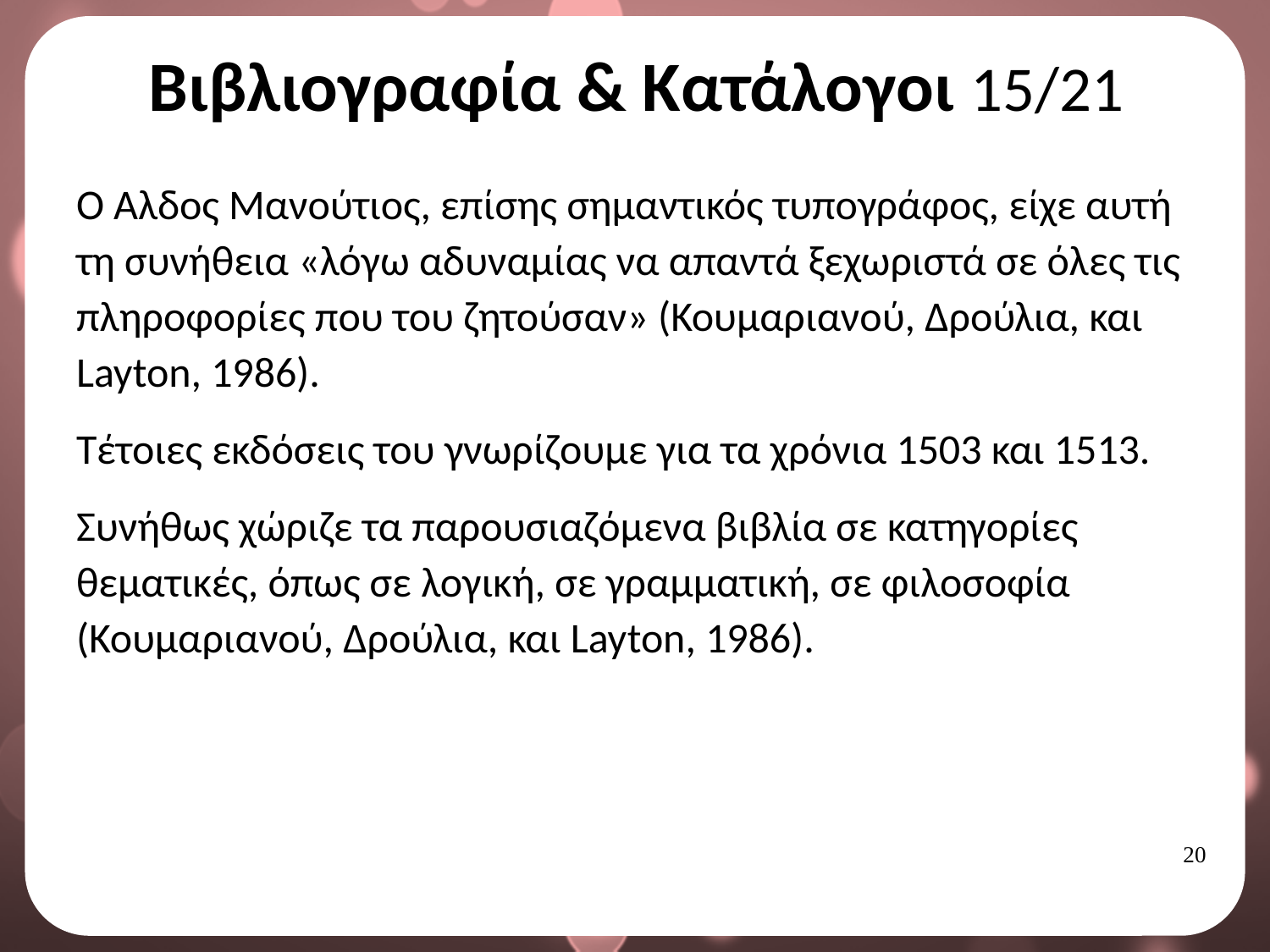

# Βιβλιογραφία & Κατάλογοι 15/21
Ο Άλδος Μανούτιος, επίσης σημαντικός τυπογράφος, είχε αυτή τη συνήθεια «λόγω αδυναμίας να απαντά ξεχωριστά σε όλες τις πληροφορίες που του ζητούσαν» (Κουμαριανού, Δρούλια, και Layton, 1986).
Τέτοιες εκδόσεις του γνωρίζουμε για τα χρόνια 1503 και 1513.
Συνήθως χώριζε τα παρουσιαζόμενα βιβλία σε κατηγορίες θεματικές, όπως σε λογική, σε γραμματική, σε φιλοσοφία (Κουμαριανού, Δρούλια, και Layton, 1986).

20